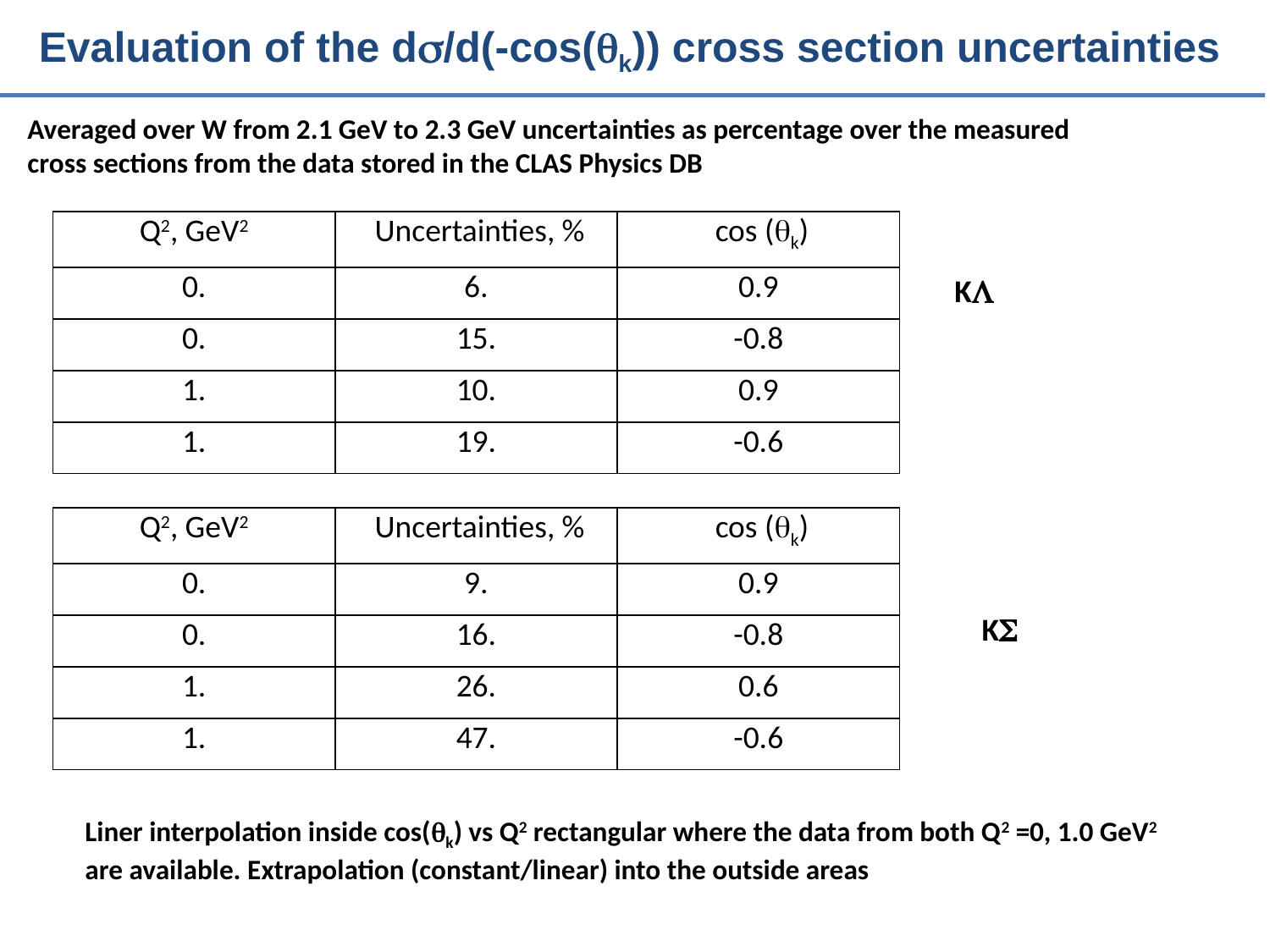

Evaluation of the dσ/d(-cos(θk)) cross section uncertainties

Averaged over W from 2.1 GeV to 2.3 GeV uncertainties as percentage over the measured
cross sections from the data stored in the CLAS Physics DB
| Q2, GeV2 | Uncertainties, % | cos (θk) |
| --- | --- | --- |
| 0. | 6. | 0.9 |
| 0. | 15. | -0.8 |
| 1. | 10. | 0.9 |
| 1. | 19. | -0.6 |
KΛ
| Q2, GeV2 | Uncertainties, % | cos (θk) |
| --- | --- | --- |
| 0. | 9. | 0.9 |
| 0. | 16. | -0.8 |
| 1. | 26. | 0.6 |
| 1. | 47. | -0.6 |
KΣ
Liner interpolation inside cos(θk) vs Q2 rectangular where the data from both Q2 =0, 1.0 GeV2
are available. Extrapolation (constant/linear) into the outside areas